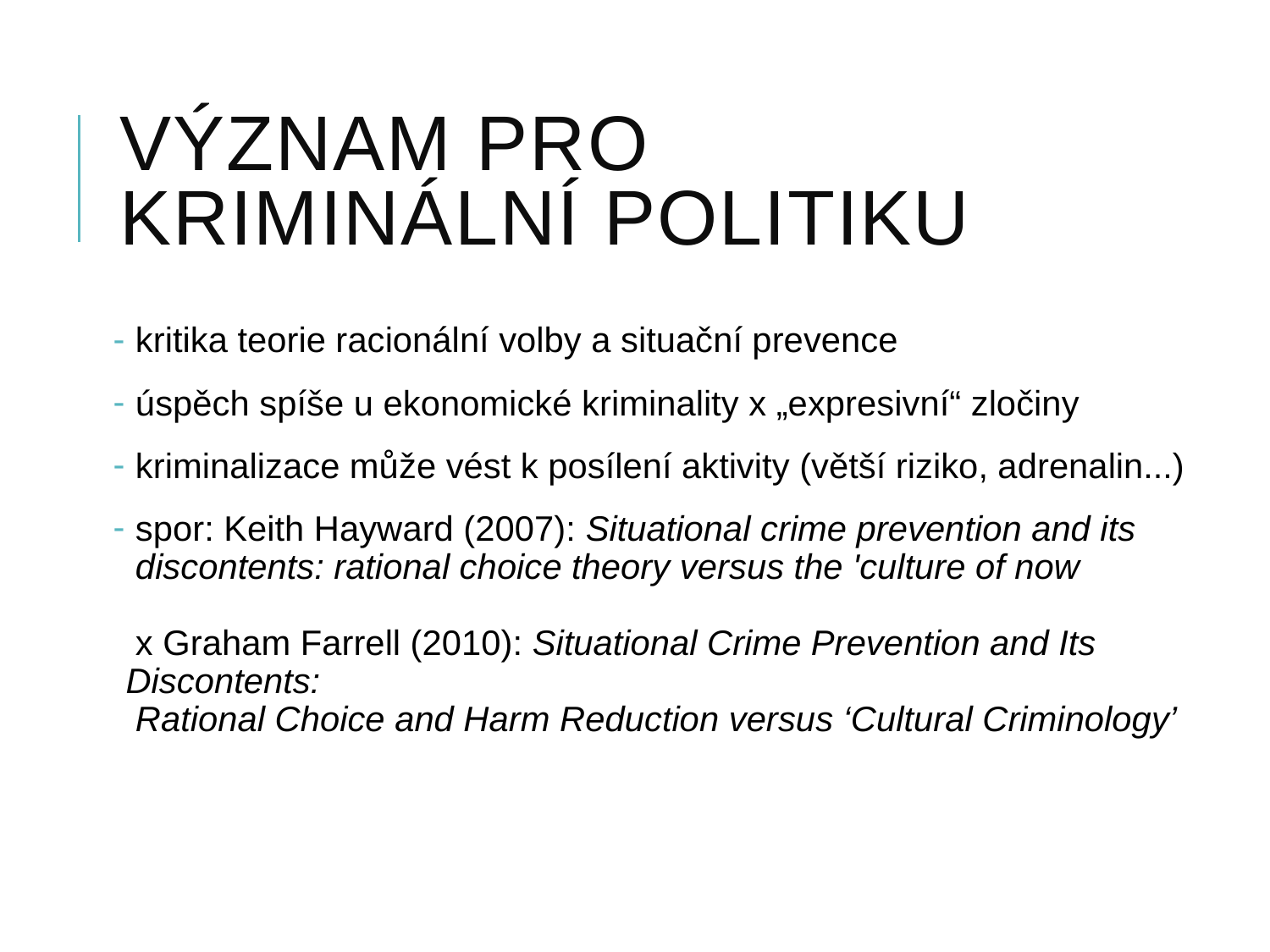

# význam pro kriminální politiku
 kritika teorie racionální volby a situační prevence
 úspěch spíše u ekonomické kriminality x „expresivní“ zločiny
 kriminalizace může vést k posílení aktivity (větší riziko, adrenalin...)
 spor: Keith Hayward (2007): Situational crime prevention and its
 discontents: rational choice theory versus the 'culture of now
 x Graham Farrell (2010): Situational Crime Prevention and Its Discontents:
 Rational Choice and Harm Reduction versus ‘Cultural Criminology’